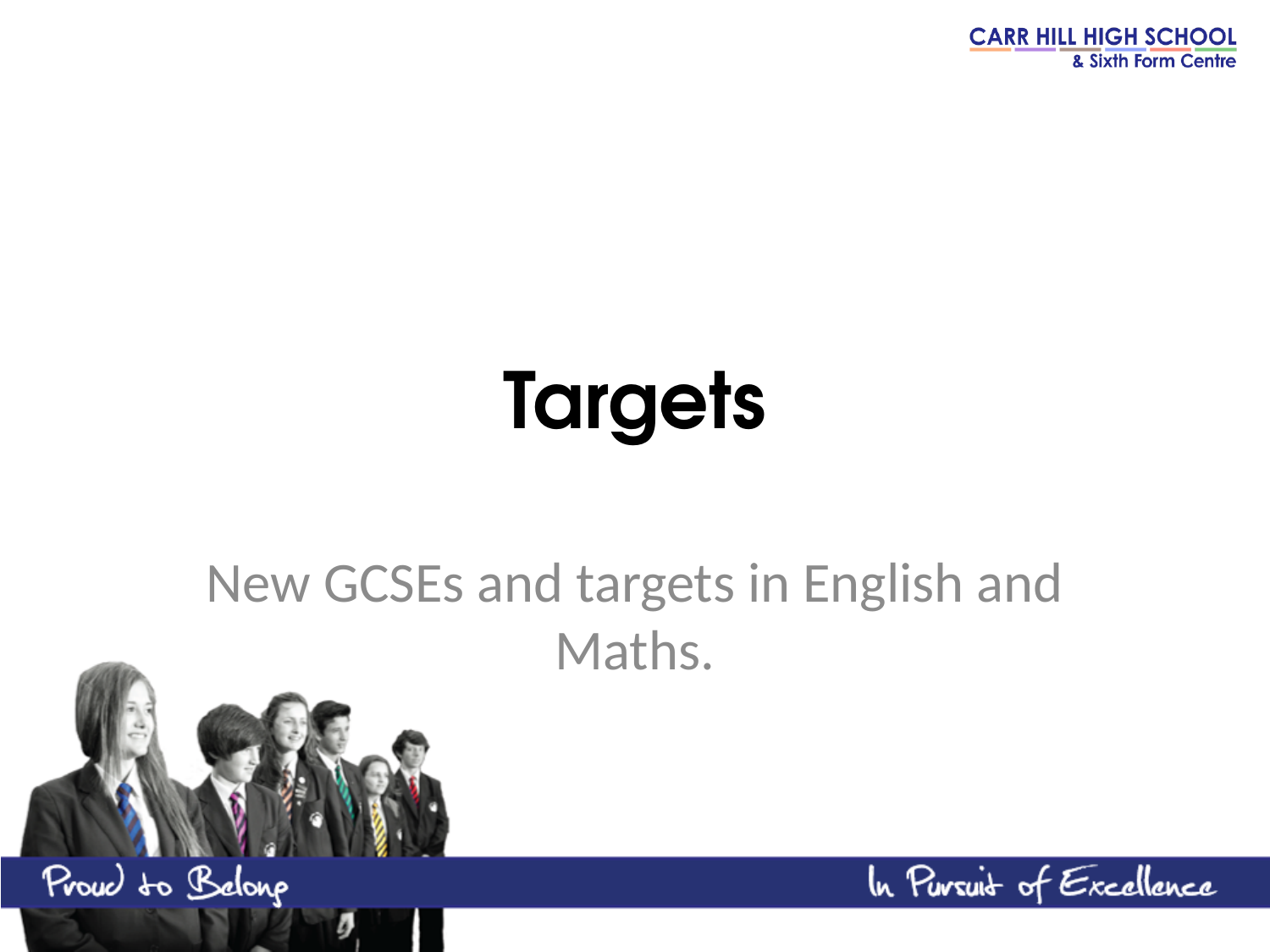

# Targets
New GCSEs and targets in English and Maths.